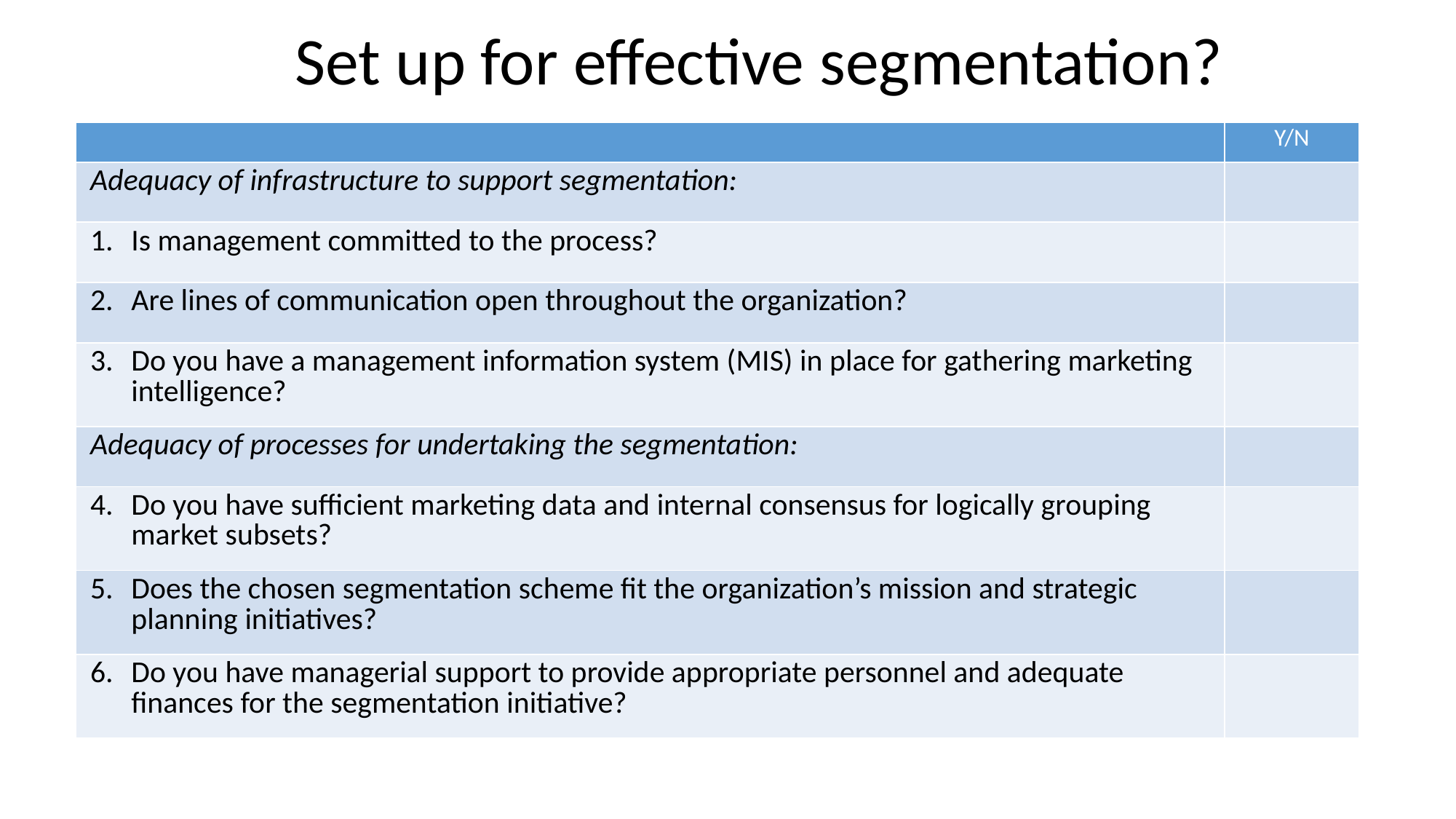

Set up for effective segmentation?
|  | Y/N |
| --- | --- |
| Adequacy of infrastructure to support segmentation: |  |
| Is management committed to the process? |  |
| Are lines of communication open throughout the organization? |  |
| Do you have a management information system (MIS) in place for gathering marketing intelligence? |  |
| Adequacy of processes for undertaking the segmentation: |  |
| Do you have sufficient marketing data and internal consensus for logically grouping market subsets? |  |
| Does the chosen segmentation scheme fit the organization’s mission and strategic planning initiatives? |  |
| Do you have managerial support to provide appropriate personnel and adequate finances for the segmentation initiative? |  |